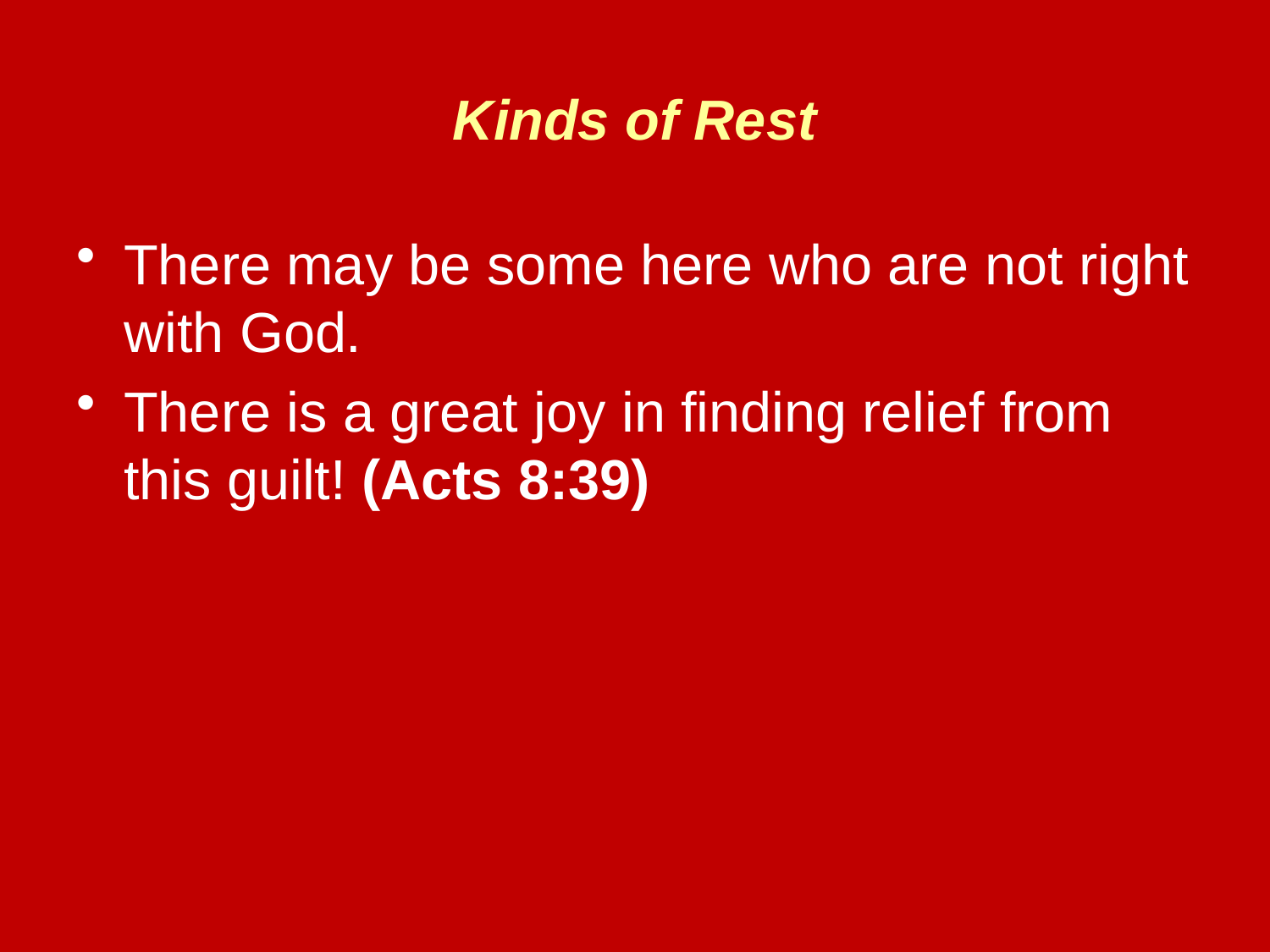

# Kinds of Rest
There may be some here who are not right with God.
There is a great joy in finding relief from this guilt! (Acts 8:39)